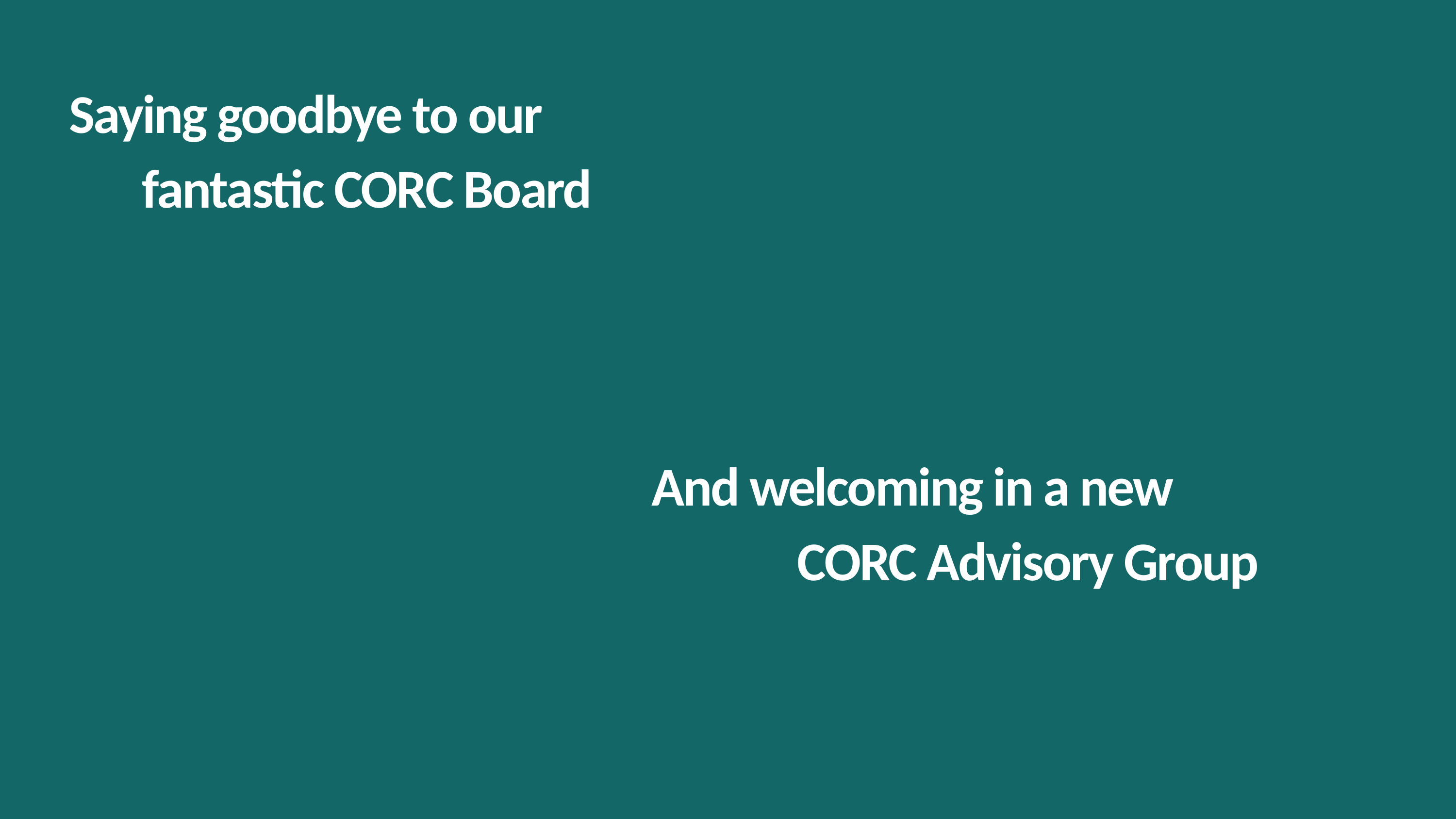

Saying goodbye to our
	fantastic CORC Board

								And welcoming in a new
										CORC Advisory Group
Title